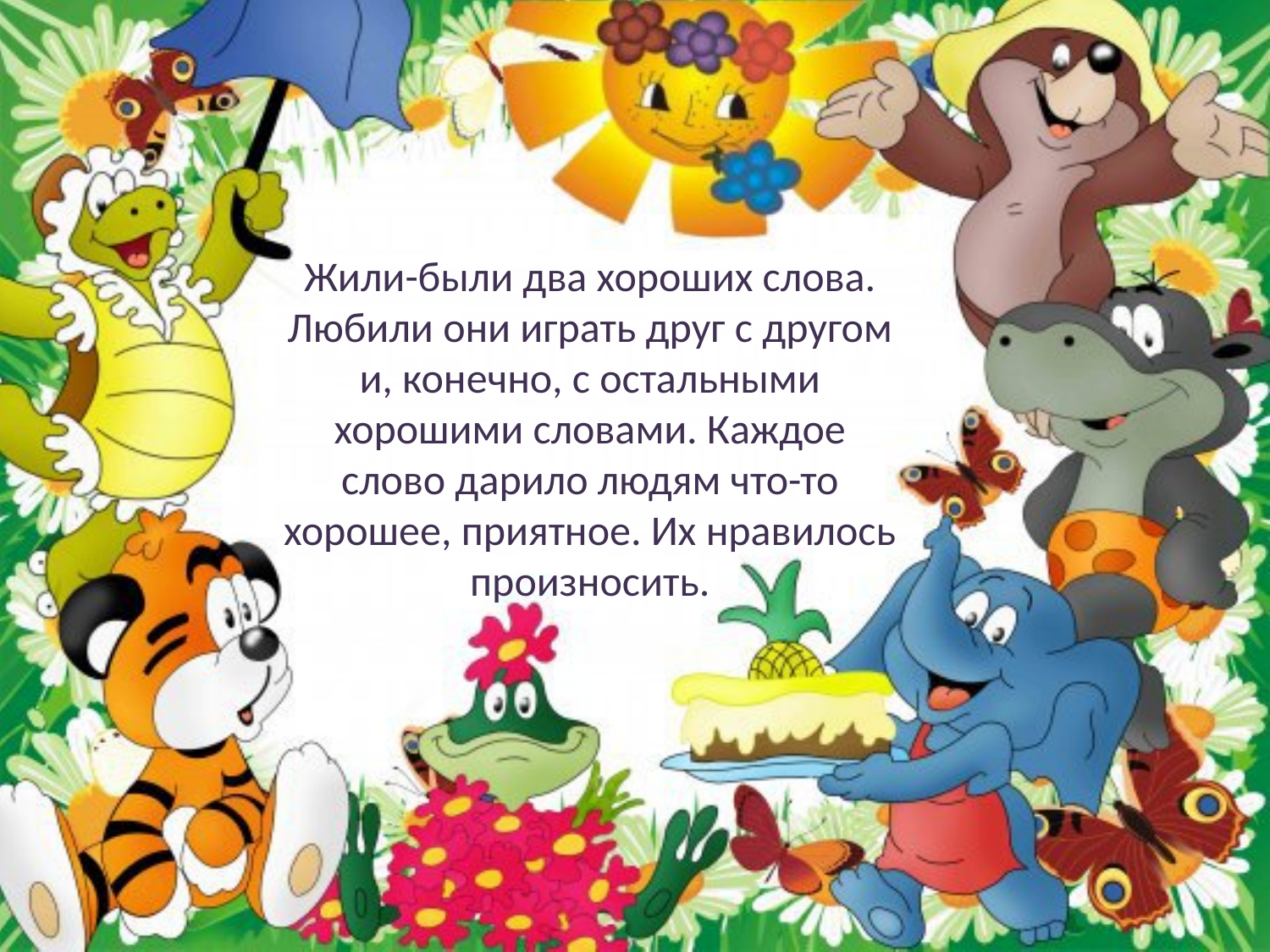

Жили-были два хороших слова. Любили они играть друг с другом и, конечно, с остальными хорошими словами. Каждое слово дарило людям что-то хорошее, приятное. Их нравилось произносить.